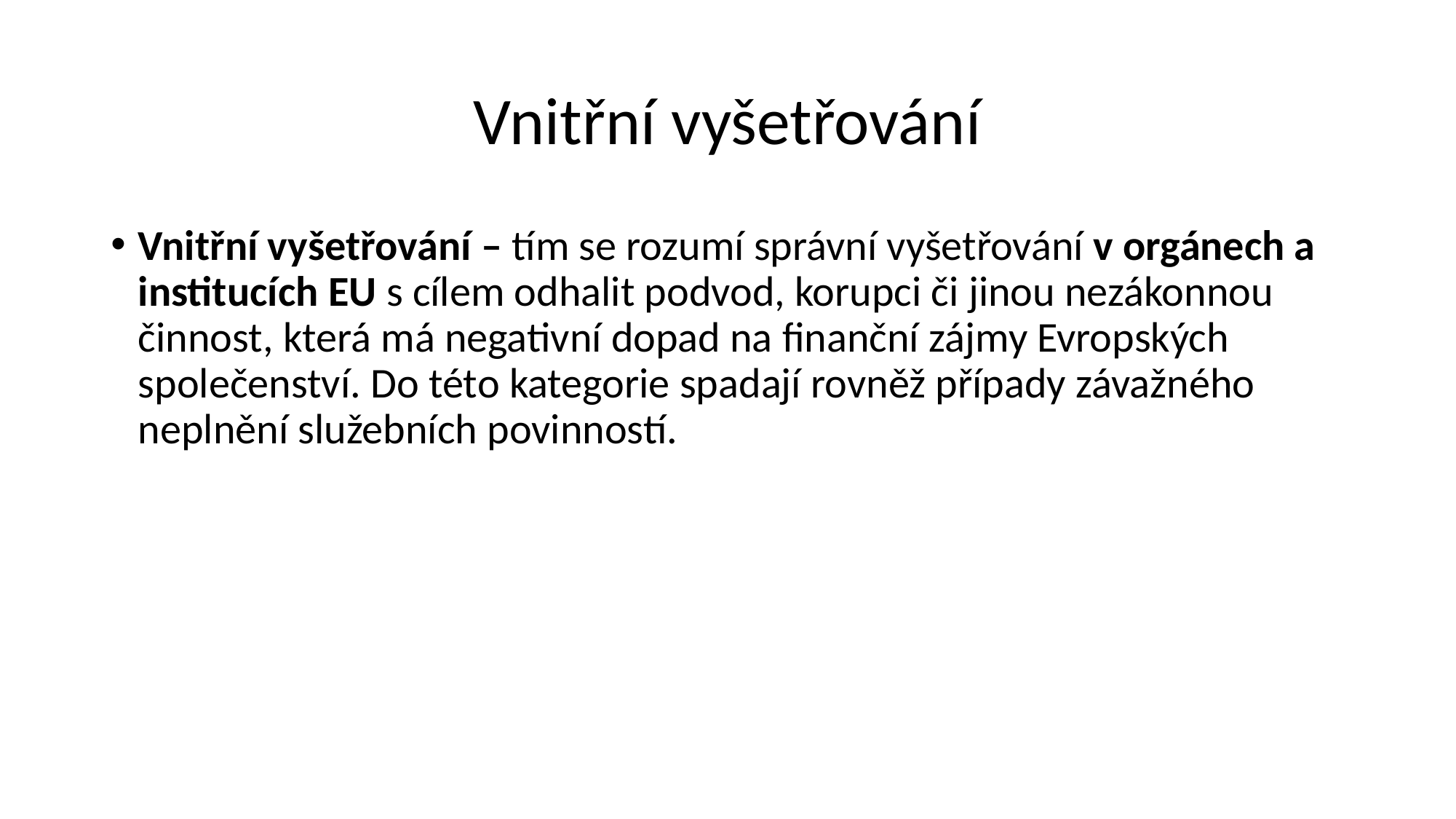

# Vnitřní vyšetřování
Vnitřní vyšetřování – tím se rozumí správní vyšetřování v orgánech a institucích EU s cílem odhalit podvod, korupci či jinou nezákonnou činnost, která má negativní dopad na finanční zájmy Evropských společenství. Do této kategorie spadají rovněž případy závažného neplnění služebních povinností.